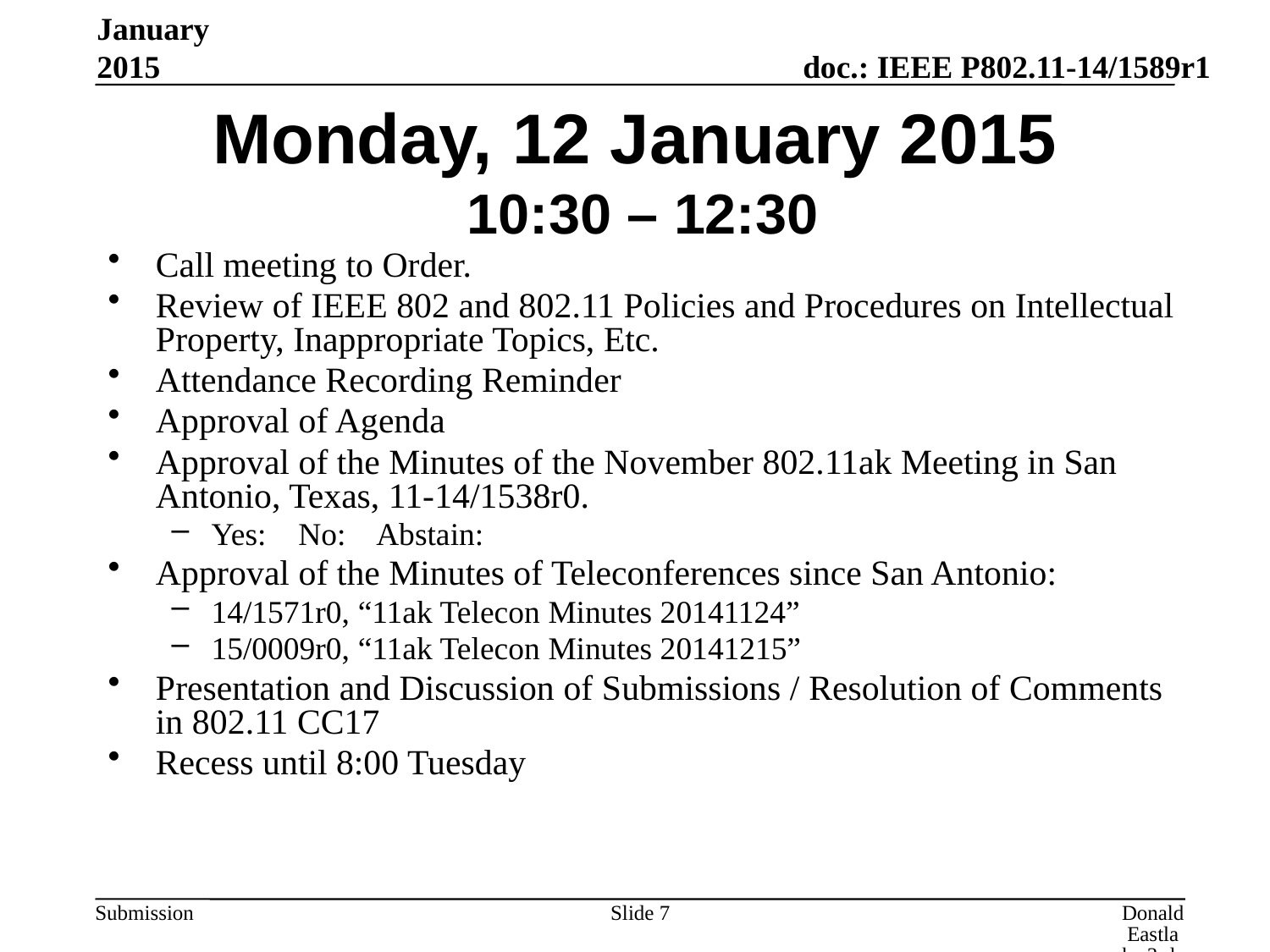

January 2015
# Monday, 12 January 2015 10:30 – 12:30
Call meeting to Order.
Review of IEEE 802 and 802.11 Policies and Procedures on Intellectual Property, Inappropriate Topics, Etc.
Attendance Recording Reminder
Approval of Agenda
Approval of the Minutes of the November 802.11ak Meeting in San Antonio, Texas, 11-14/1538r0.
Yes:    No:    Abstain:
Approval of the Minutes of Teleconferences since San Antonio:
14/1571r0, “11ak Telecon Minutes 20141124”
15/0009r0, “11ak Telecon Minutes 20141215”
Presentation and Discussion of Submissions / Resolution of Comments in 802.11 CC17
Recess until 8:00 Tuesday

Slide 7
Donald Eastlake 3rd, Huawei Technologies